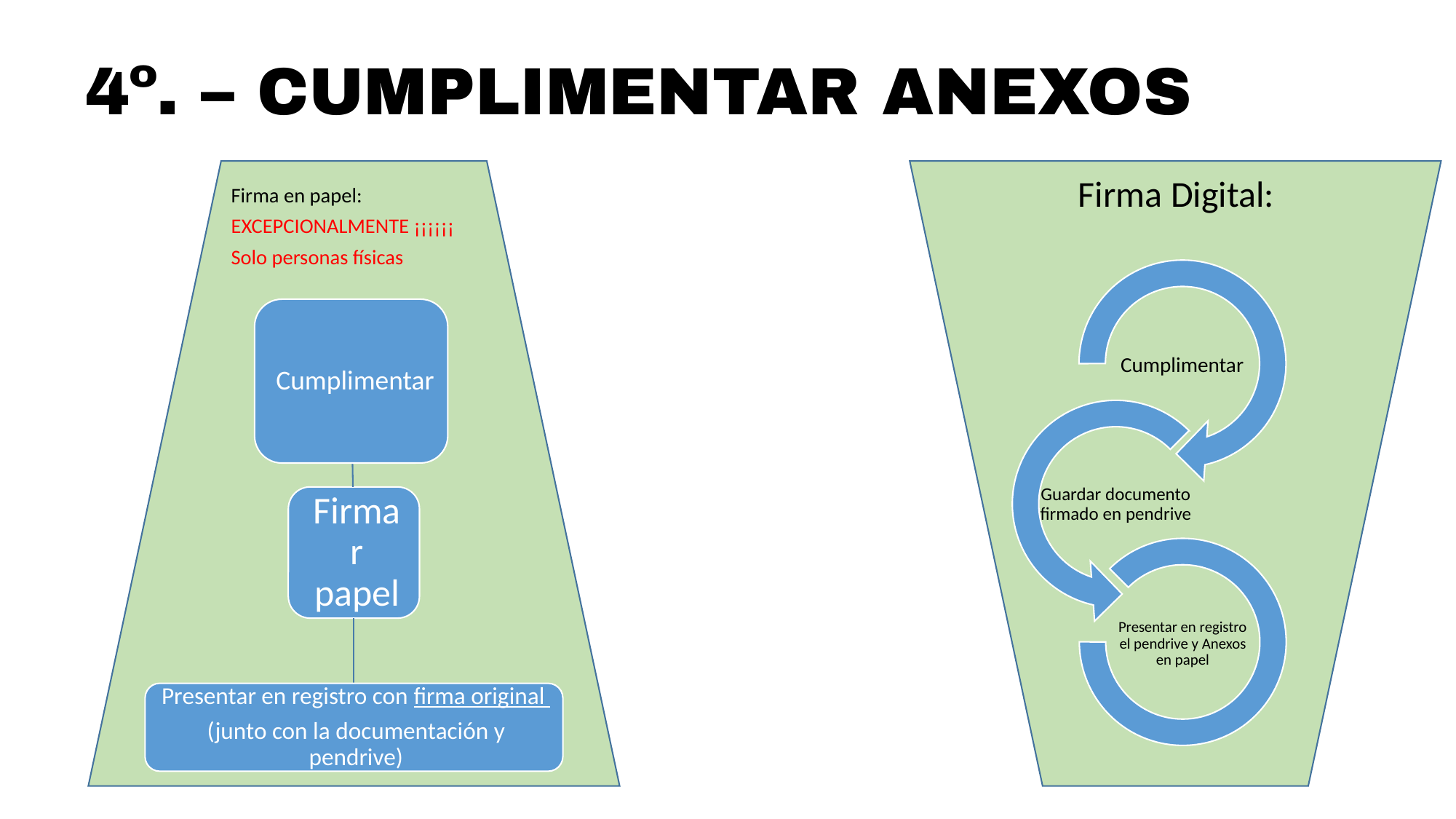

# 4º. – CUMPLIMENTAR ANEXOS

   Firma Digital:

Firma en papel:
EXCEPCIONALMENTE ¡¡¡¡¡¡
Solo personas físicas

Cumplimentar
Guardar documento firmado en pendrive
Presentar en registro el pendrive y Anexos en papel
Firmar papel
Cumplimentar
Presentar en registro con firma original
(junto con la documentación y pendrive)